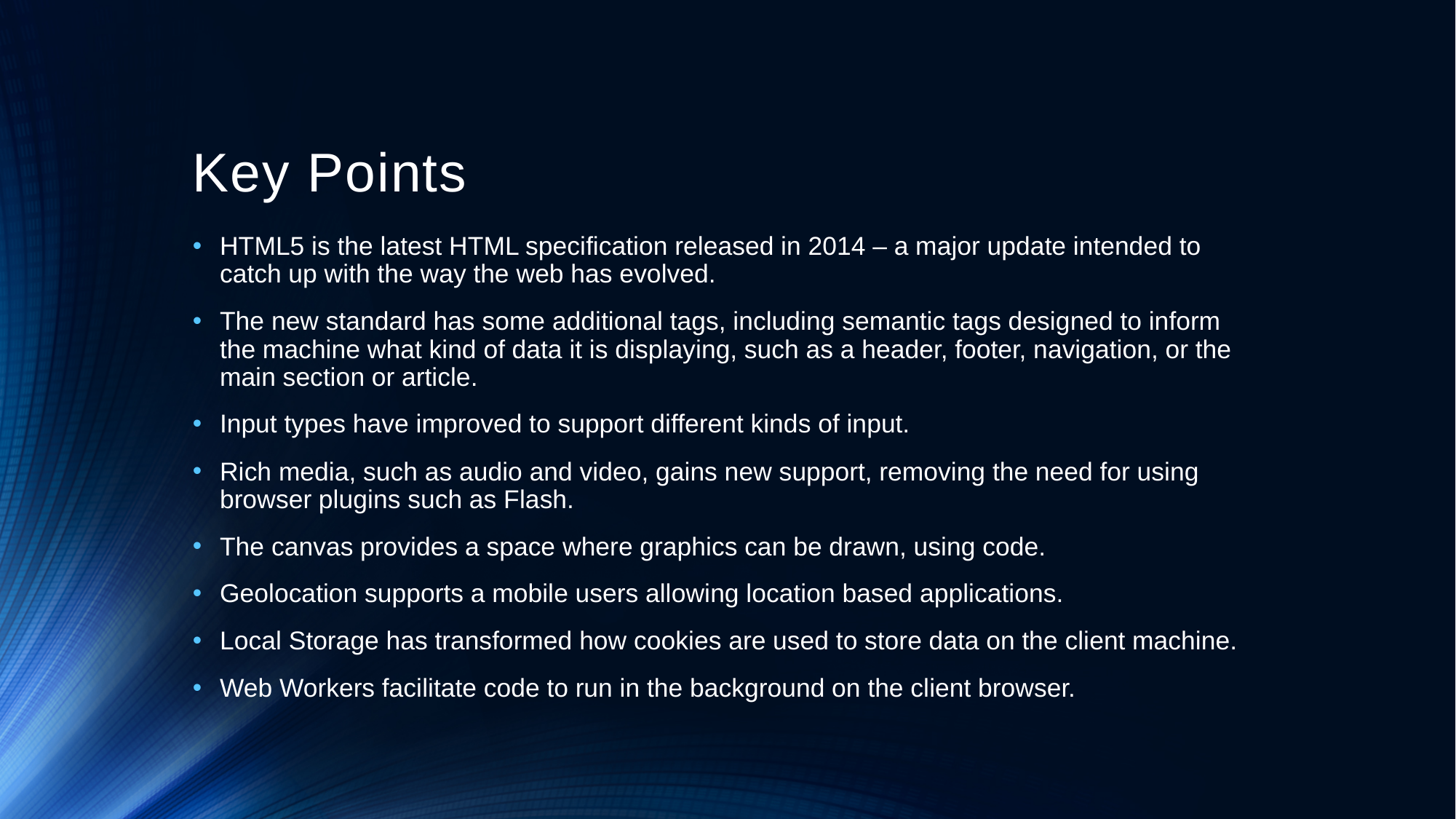

# Key Points
HTML5 is the latest HTML specification released in 2014 – a major update intended to catch up with the way the web has evolved.
The new standard has some additional tags, including semantic tags designed to inform the machine what kind of data it is displaying, such as a header, footer, navigation, or the main section or article.
Input types have improved to support different kinds of input.
Rich media, such as audio and video, gains new support, removing the need for using browser plugins such as Flash.
The canvas provides a space where graphics can be drawn, using code.
Geolocation supports a mobile users allowing location based applications.
Local Storage has transformed how cookies are used to store data on the client machine.
Web Workers facilitate code to run in the background on the client browser.